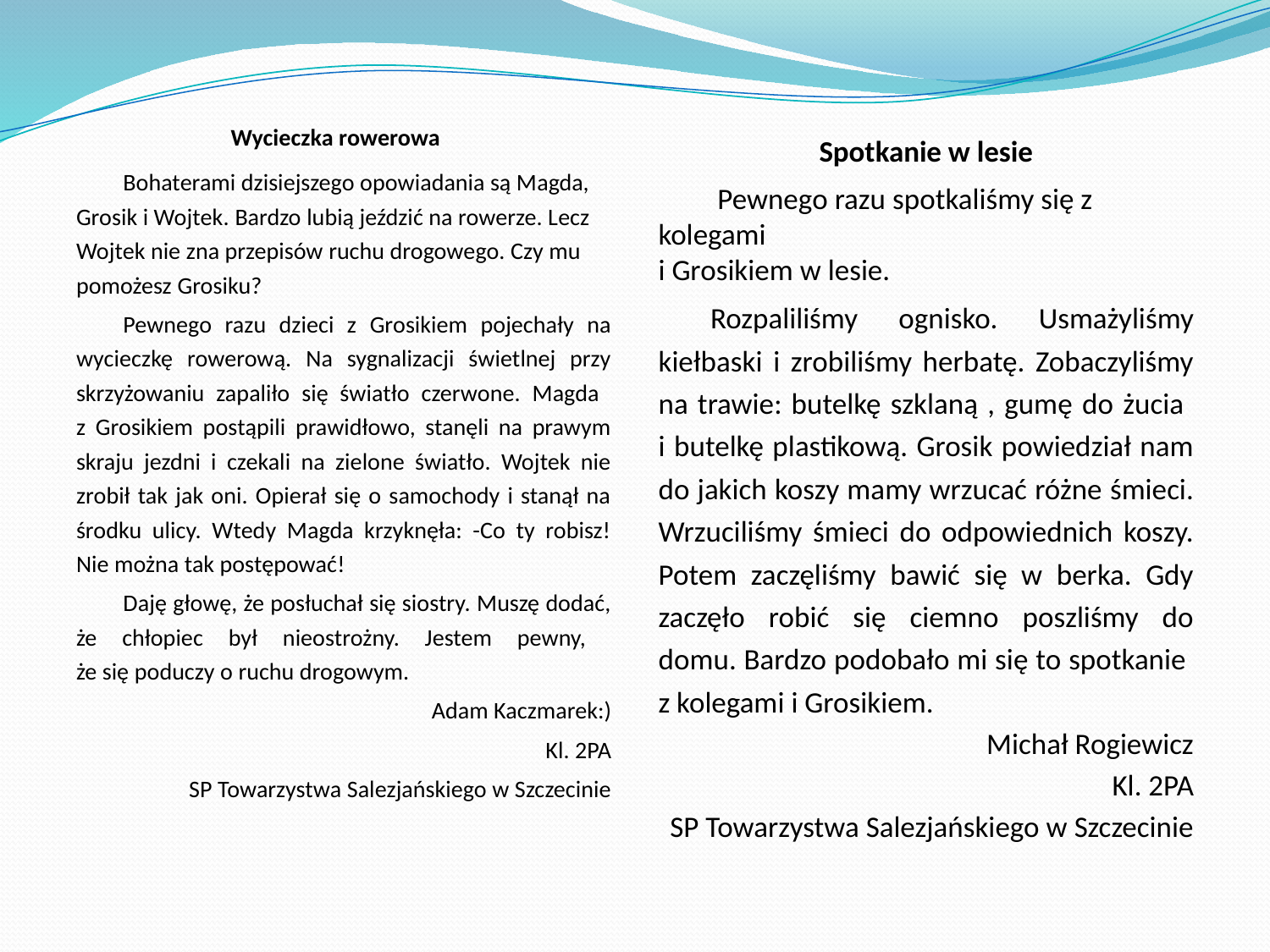

Wycieczka rowerowa
Bohaterami dzisiejszego opowiadania są Magda, Grosik i Wojtek. Bardzo lubią jeździć na rowerze. Lecz Wojtek nie zna przepisów ruchu drogowego. Czy mu pomożesz Grosiku?
Pewnego razu dzieci z Grosikiem pojechały na wycieczkę rowerową. Na sygnalizacji świetlnej przy skrzyżowaniu zapaliło się światło czerwone. Magda
z Grosikiem postąpili prawidłowo, stanęli na prawym skraju jezdni i czekali na zielone światło. Wojtek nie zrobił tak jak oni. Opierał się o samochody i stanął na środku ulicy. Wtedy Magda krzyknęła: -Co ty robisz! Nie można tak postępować!
Daję głowę, że posłuchał się siostry. Muszę dodać, że chłopiec był nieostrożny. Jestem pewny,
że się poduczy o ruchu drogowym.
 						Adam Kaczmarek:)
Kl. 2PA
SP Towarzystwa Salezjańskiego w Szczecinie

Spotkanie w lesie
 Pewnego razu spotkaliśmy się z kolegami
i Grosikiem w lesie.
Rozpaliliśmy ognisko. Usmażyliśmy kiełbaski i zrobiliśmy herbatę. Zobaczyliśmy na trawie: butelkę szklaną , gumę do żucia
i butelkę plastikową. Grosik powiedział nam do jakich koszy mamy wrzucać różne śmieci. Wrzuciliśmy śmieci do odpowiednich koszy. Potem zaczęliśmy bawić się w berka. Gdy zaczęło robić się ciemno poszliśmy do domu. Bardzo podobało mi się to spotkanie
z kolegami i Grosikiem.
Michał Rogiewicz
Kl. 2PA
SP Towarzystwa Salezjańskiego w Szczecinie